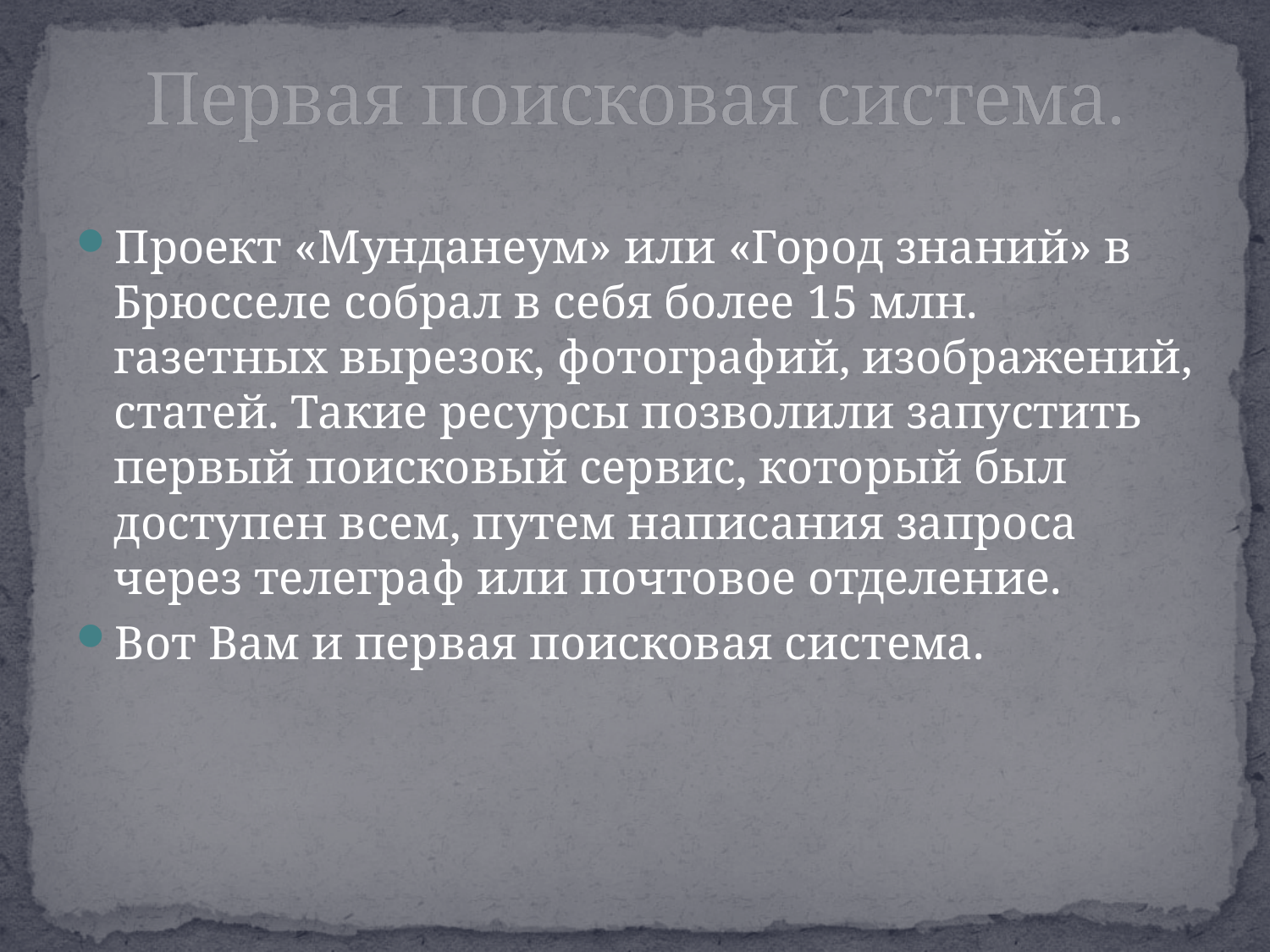

# Первая поисковая система.
Проект «Мунданеум» или «Город знаний» в Брюсселе собрал в себя более 15 млн. газетных вырезок, фотографий, изображений, статей. Такие ресурсы позволили запустить первый поисковый сервис, который был доступен всем, путем написания запроса через телеграф или почтовое отделение.
Вот Вам и первая поисковая система.